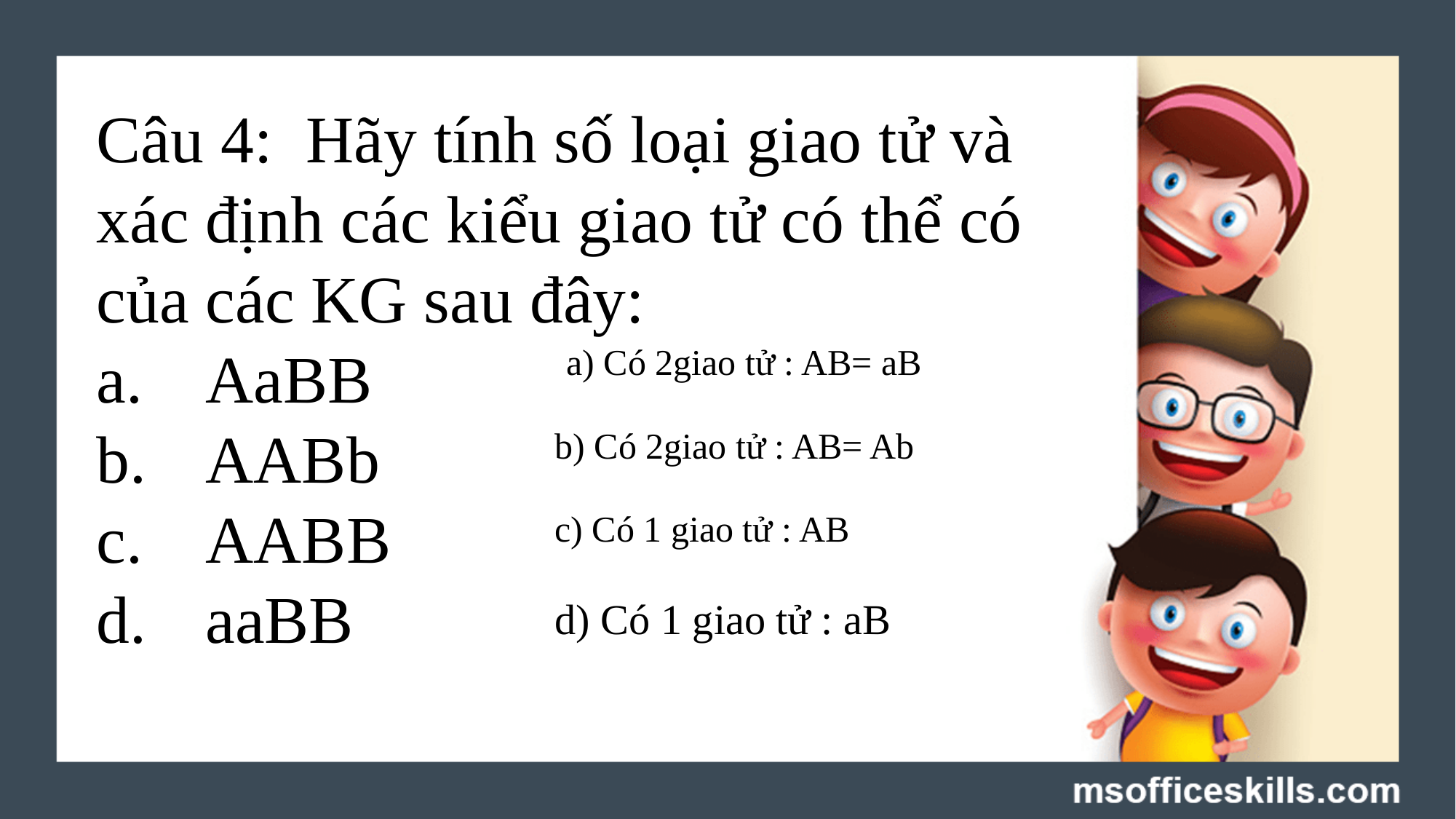

Câu 4:  Hãy tính số loại giao tử và xác định các kiểu giao tử có thể có của các KG sau đây:
a.	AaBB
b.	AABb
c.	AABB
d.	aaBB
a) Có 2giao tử : AB= aB
b) Có 2giao tử : AB= Ab
c) Có 1 giao tử : AB
d) Có 1 giao tử : aB